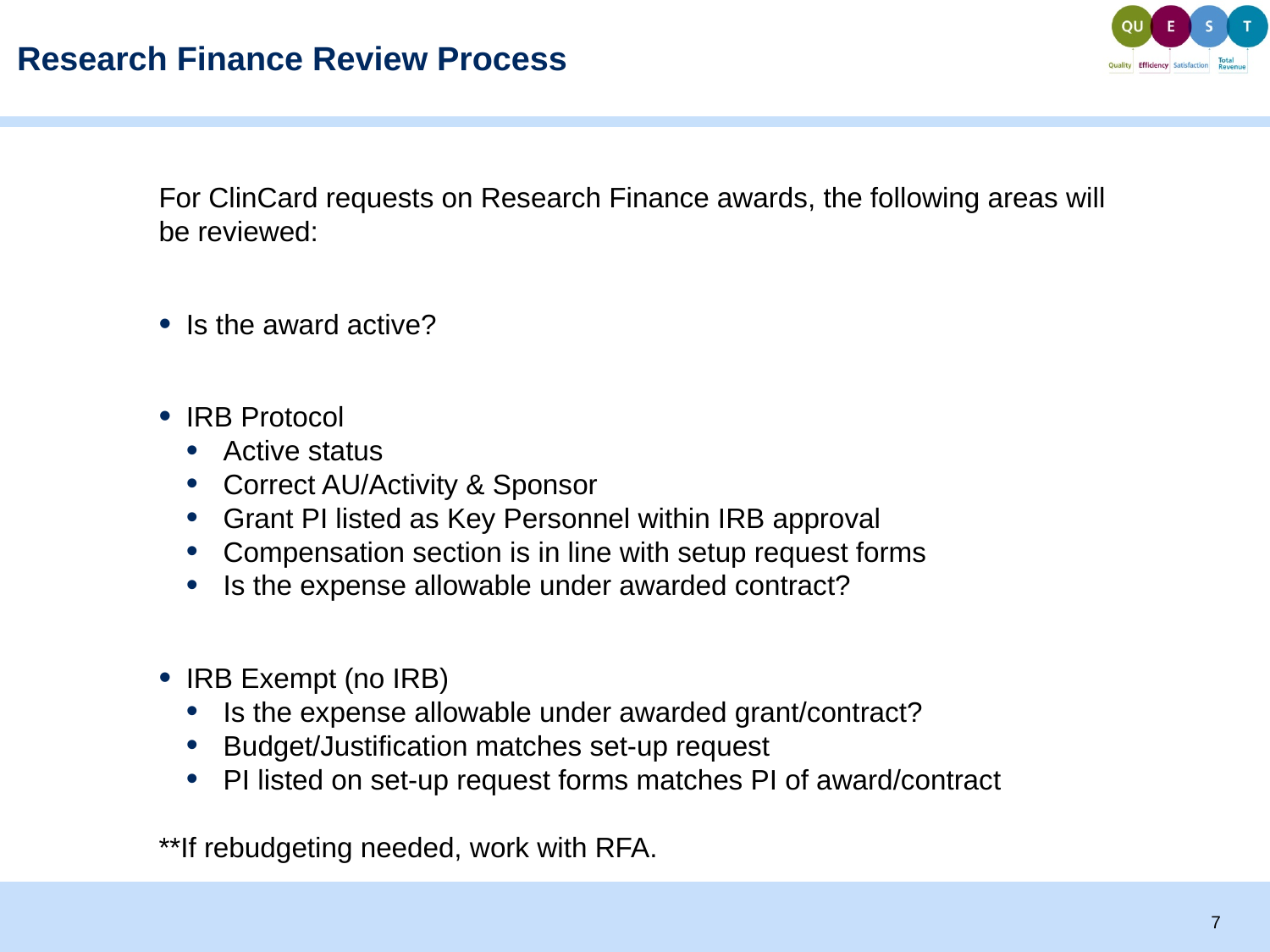

# Research Finance Review Process
For ClinCard requests on Research Finance awards, the following areas will be reviewed:

Is the award active?

IRB Protocol
Active status
Correct AU/Activity & Sponsor
Grant PI listed as Key Personnel within IRB approval
Compensation section is in line with setup request forms
Is the expense allowable under awarded contract?

IRB Exempt (no IRB)
Is the expense allowable under awarded grant/contract?
Budget/Justification matches set-up request
PI listed on set-up request forms matches PI of award/contract

**If rebudgeting needed, work with RFA.
7